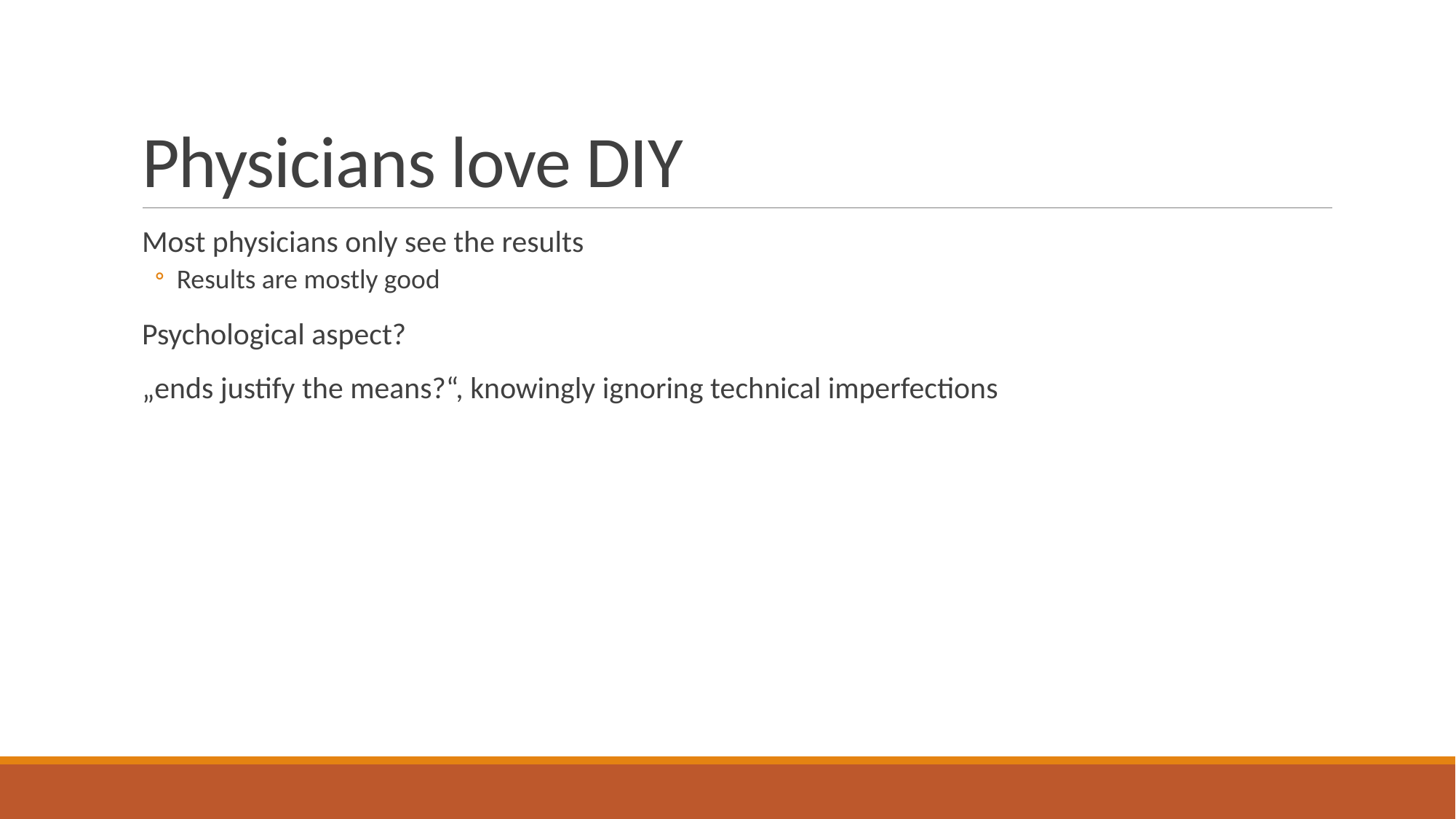

# Physicians love DIY
Most physicians only see the results
Results are mostly good
Psychological aspect?
„ends justify the means?“, knowingly ignoring technical imperfections